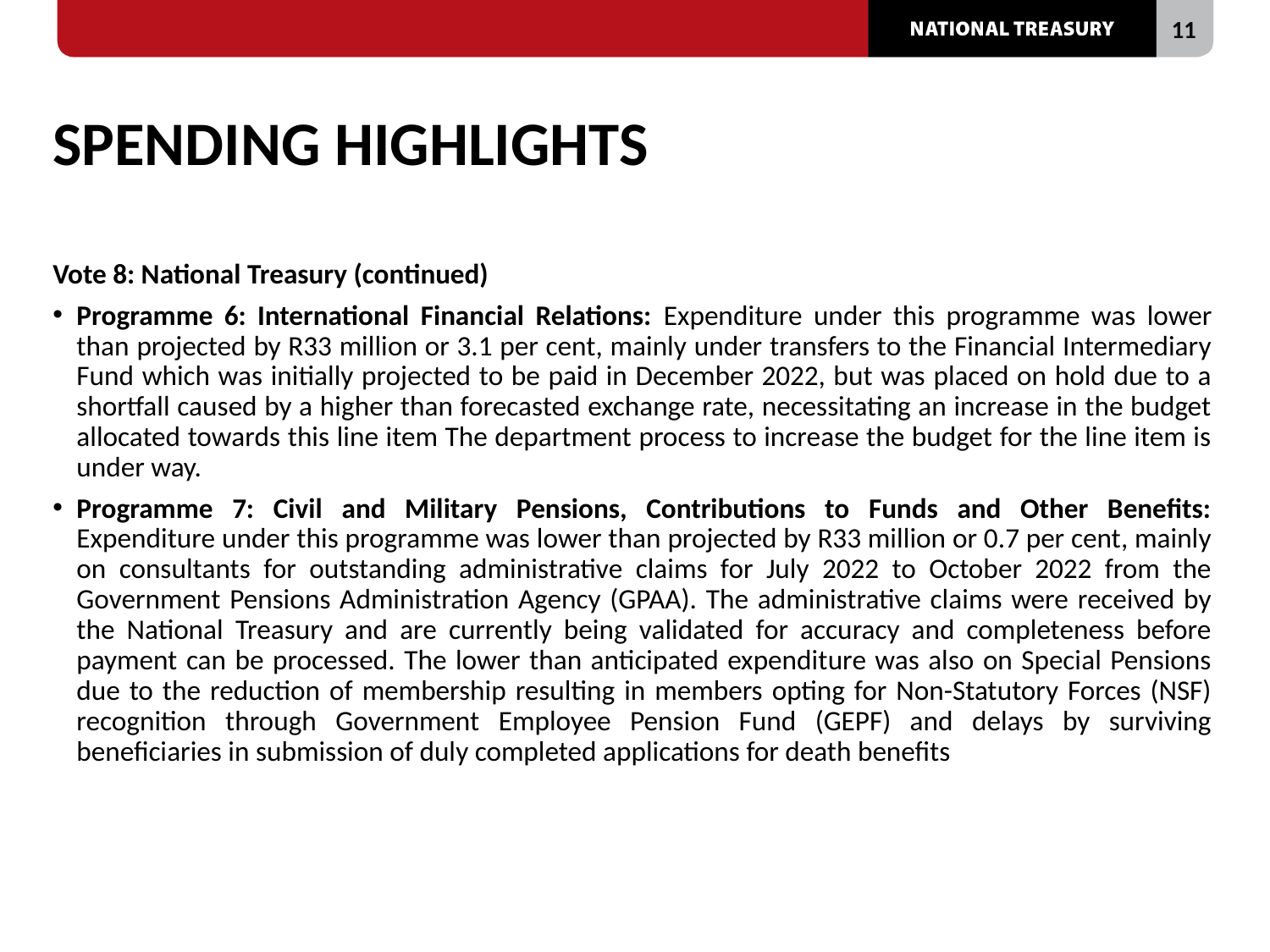

# SPENDING HIGHLIGHTS
Vote 8: National Treasury (continued)
Programme 6: International Financial Relations: Expenditure under this programme was lower than projected by R33 million or 3.1 per cent, mainly under transfers to the Financial Intermediary Fund which was initially projected to be paid in December 2022, but was placed on hold due to a shortfall caused by a higher than forecasted exchange rate, necessitating an increase in the budget allocated towards this line item The department process to increase the budget for the line item is under way.
Programme 7: Civil and Military Pensions, Contributions to Funds and Other Benefits: Expenditure under this programme was lower than projected by R33 million or 0.7 per cent, mainly on consultants for outstanding administrative claims for July 2022 to October 2022 from the Government Pensions Administration Agency (GPAA). The administrative claims were received by the National Treasury and are currently being validated for accuracy and completeness before payment can be processed. The lower than anticipated expenditure was also on Special Pensions due to the reduction of membership resulting in members opting for Non-Statutory Forces (NSF) recognition through Government Employee Pension Fund (GEPF) and delays by surviving beneficiaries in submission of duly completed applications for death benefits